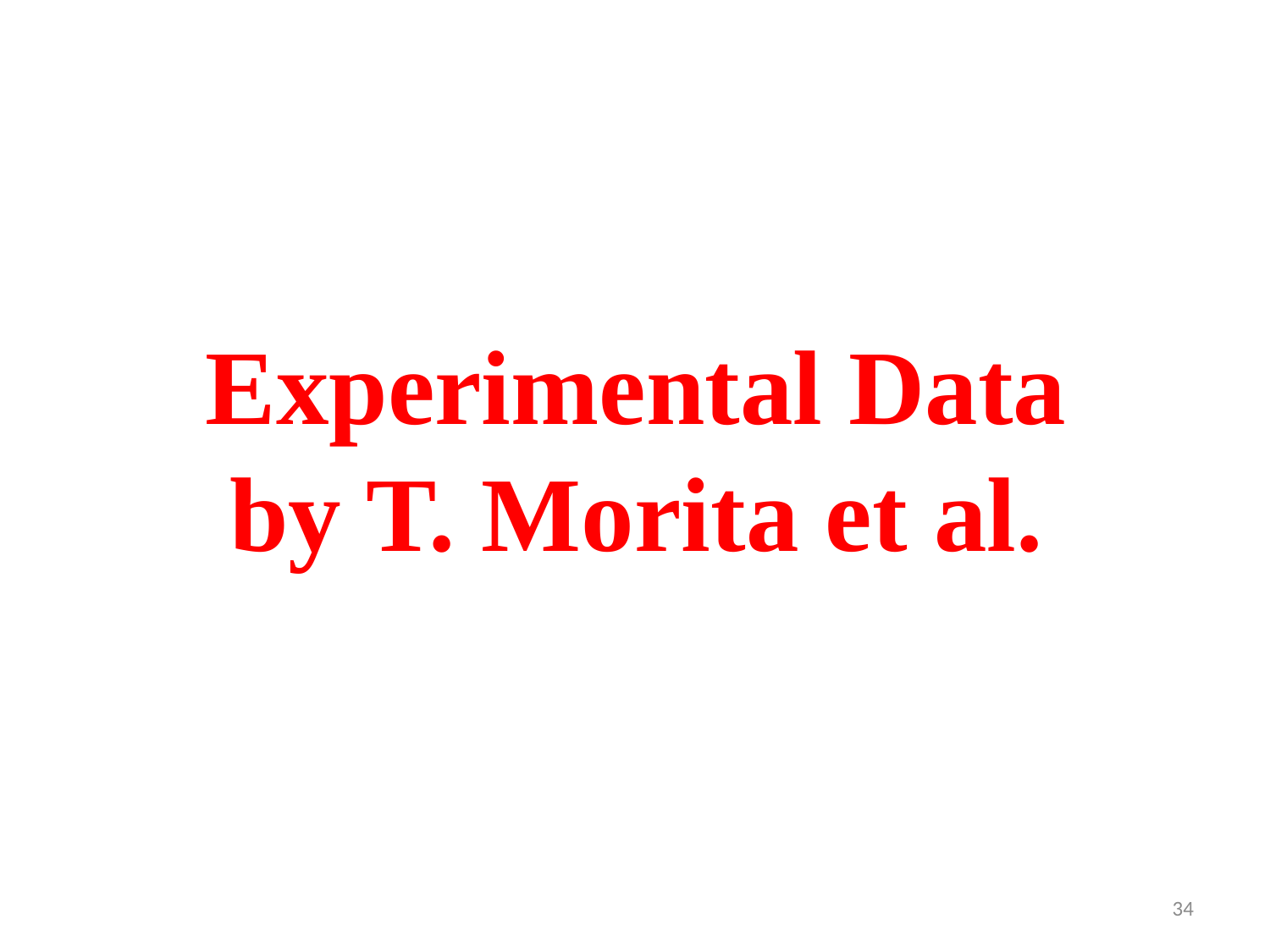

# Experimental Data by T. Morita et al.
34